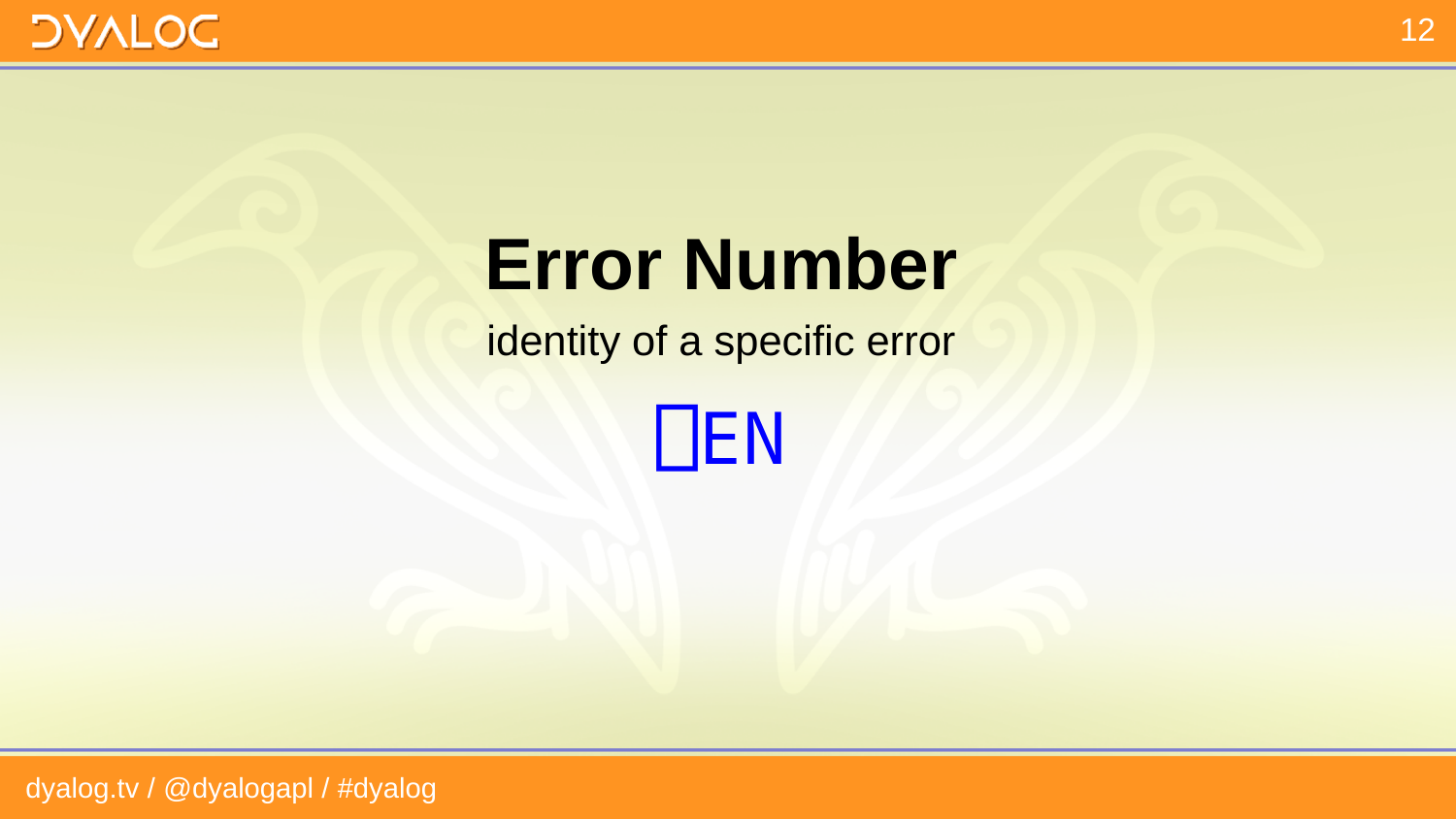

Error Number
identity of a specific error
⎕EN